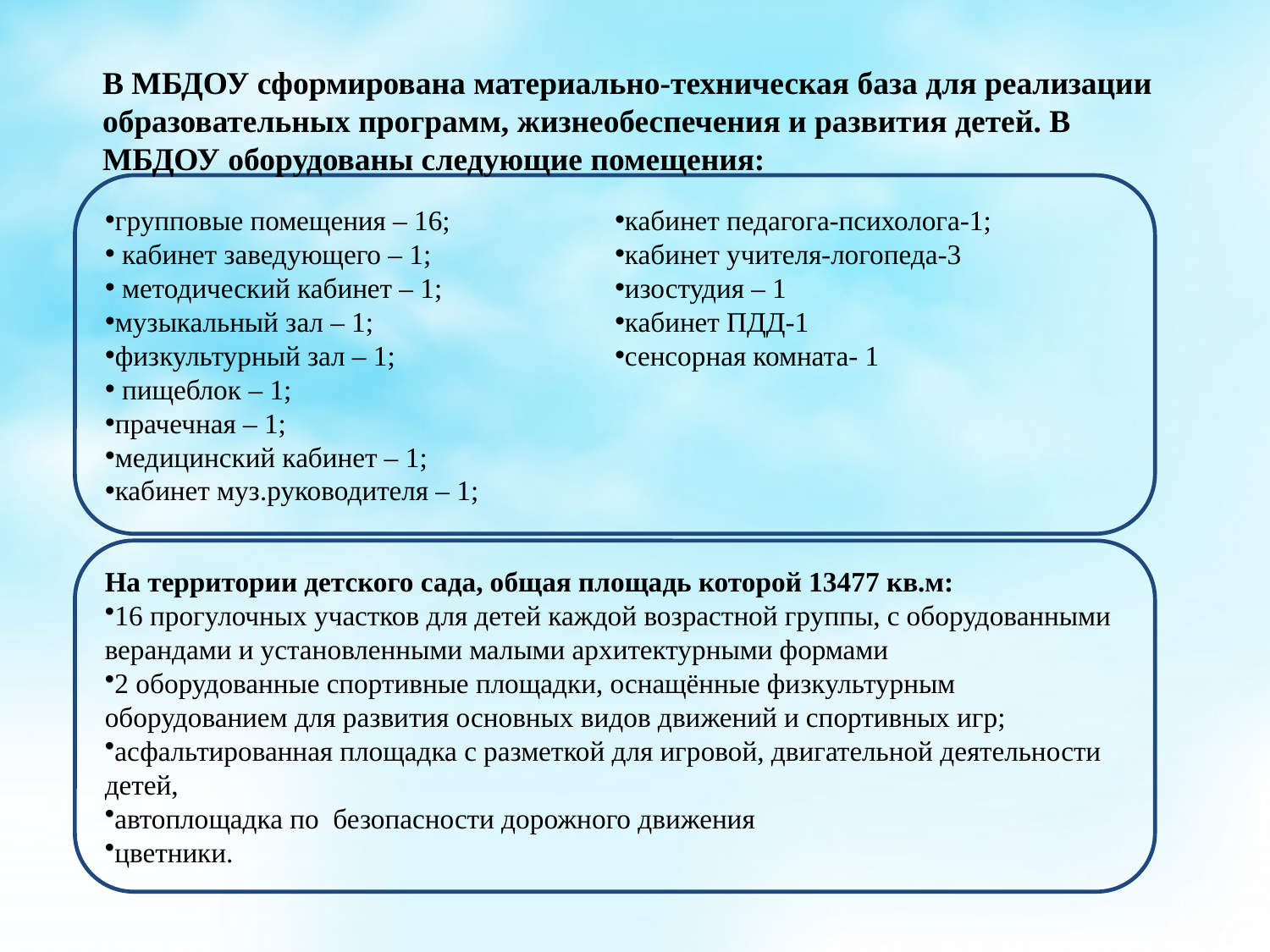

В МБДОУ сформирована материально-техническая база для реализации образовательных программ, жизнеобеспечения и развития детей. В МБДОУ оборудованы следующие помещения:
групповые помещения – 16;
 кабинет заведующего – 1;
 методический кабинет – 1;
музыкальный зал – 1;
физкультурный зал – 1;
 пищеблок – 1;
прачечная – 1;
медицинский кабинет – 1;
кабинет муз.руководителя – 1;
кабинет педагога-психолога-1;
кабинет учителя-логопеда-3
изостудия – 1
кабинет ПДД-1
сенсорная комната- 1

На территории детского сада, общая площадь которой 13477 кв.м:
16 прогулочных участков для детей каждой возрастной группы, с оборудованными верандами и установленными малыми архитектурными формами
2 оборудованные спортивные площадки, оснащённые физкультурным оборудованием для развития основных видов движений и спортивных игр;
асфальтированная площадка с разметкой для игровой, двигательной деятельности детей,
автоплощадка по  безопасности дорожного движения
цветники.